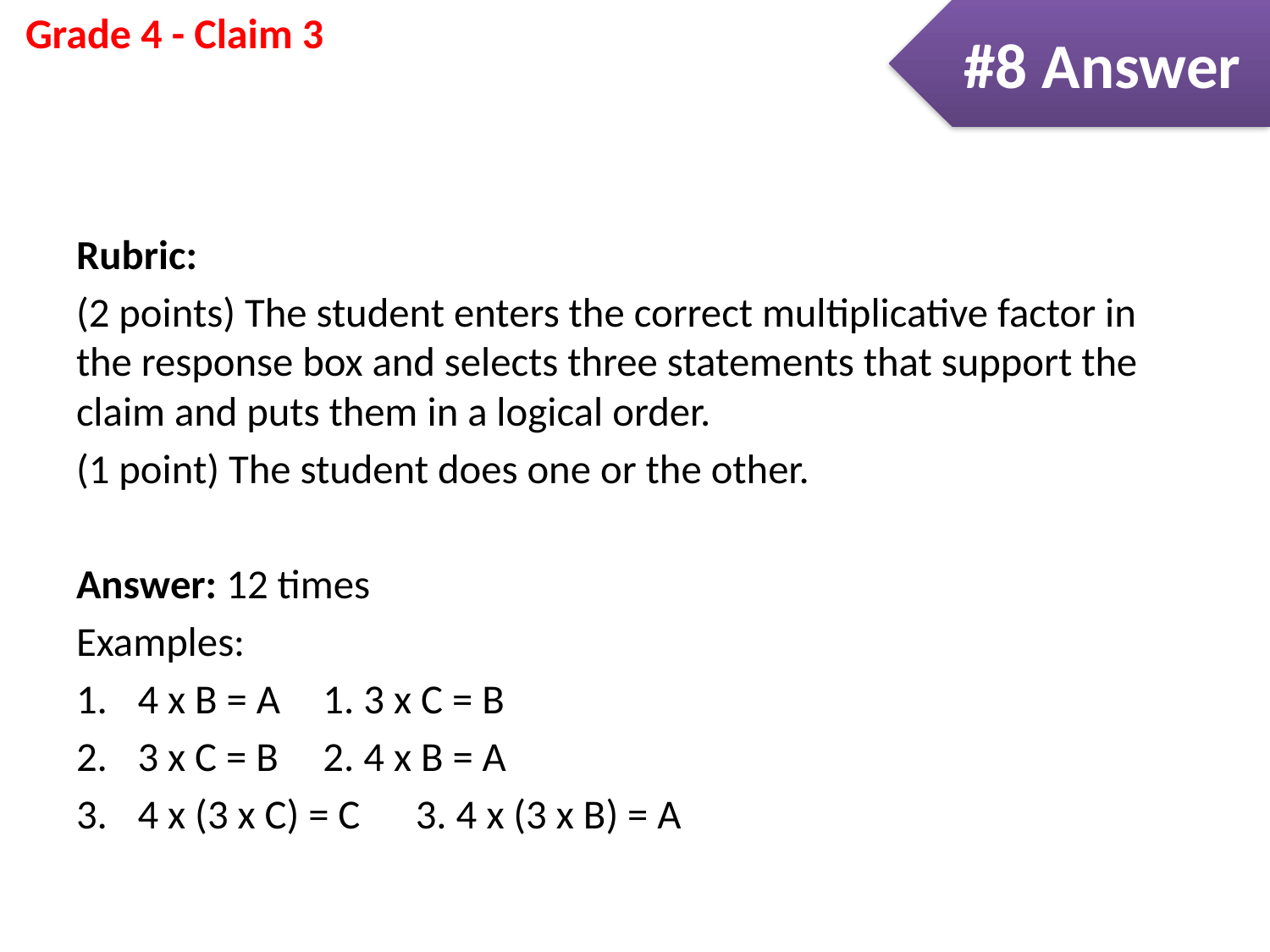

#8 Answer
Rubric:
(2 points) The student enters the correct multiplicative factor in the response box and selects three statements that support the claim and puts them in a logical order.
(1 point) The student does one or the other.

Answer: 12 times
Examples:
4 x B = A				1. 3 x C = B
3 x C = B				2. 4 x B = A
4 x (3 x C) = C			3. 4 x (3 x B) = A